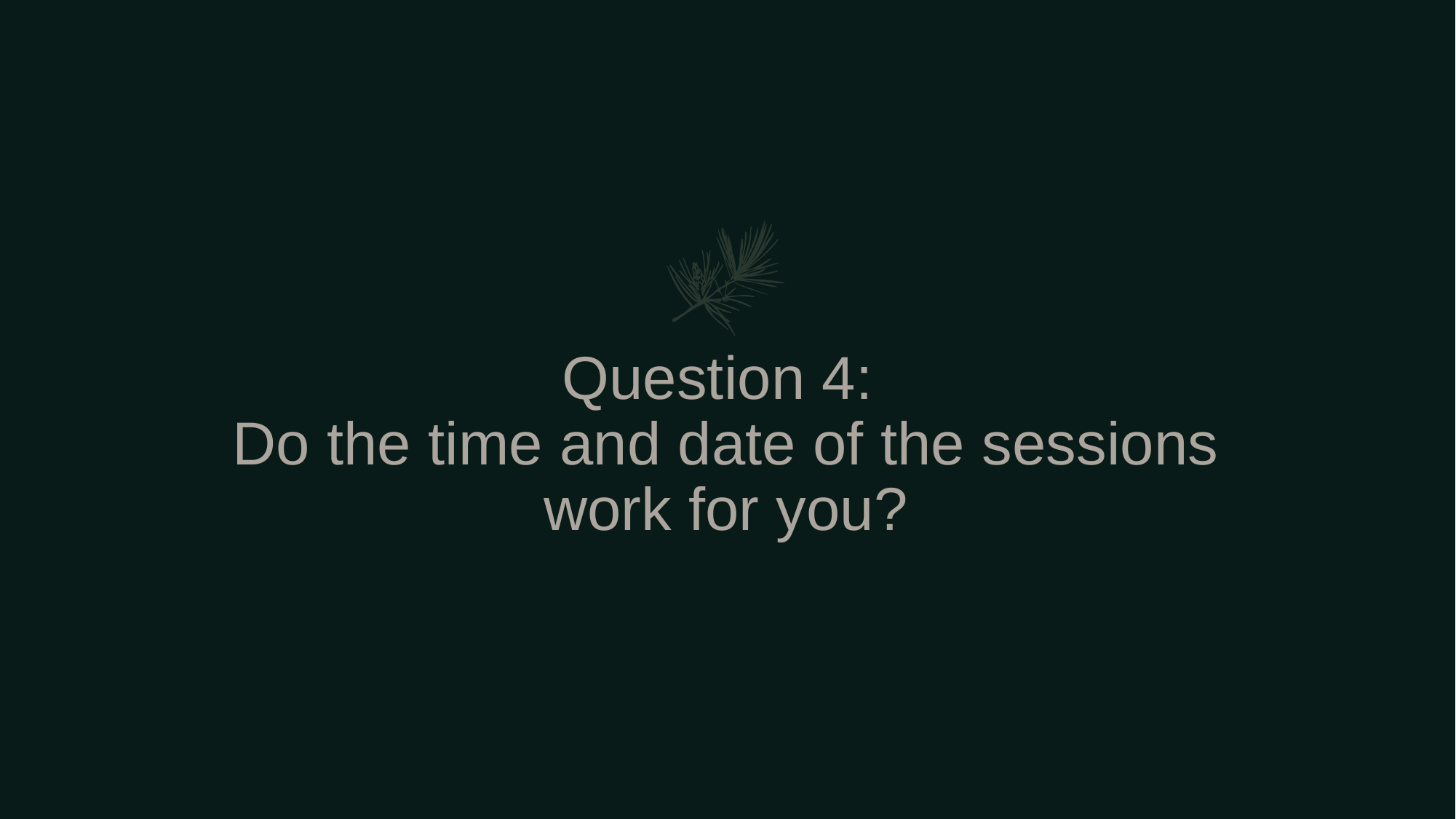

# Question 4: Do the time and date of the sessions work for you?